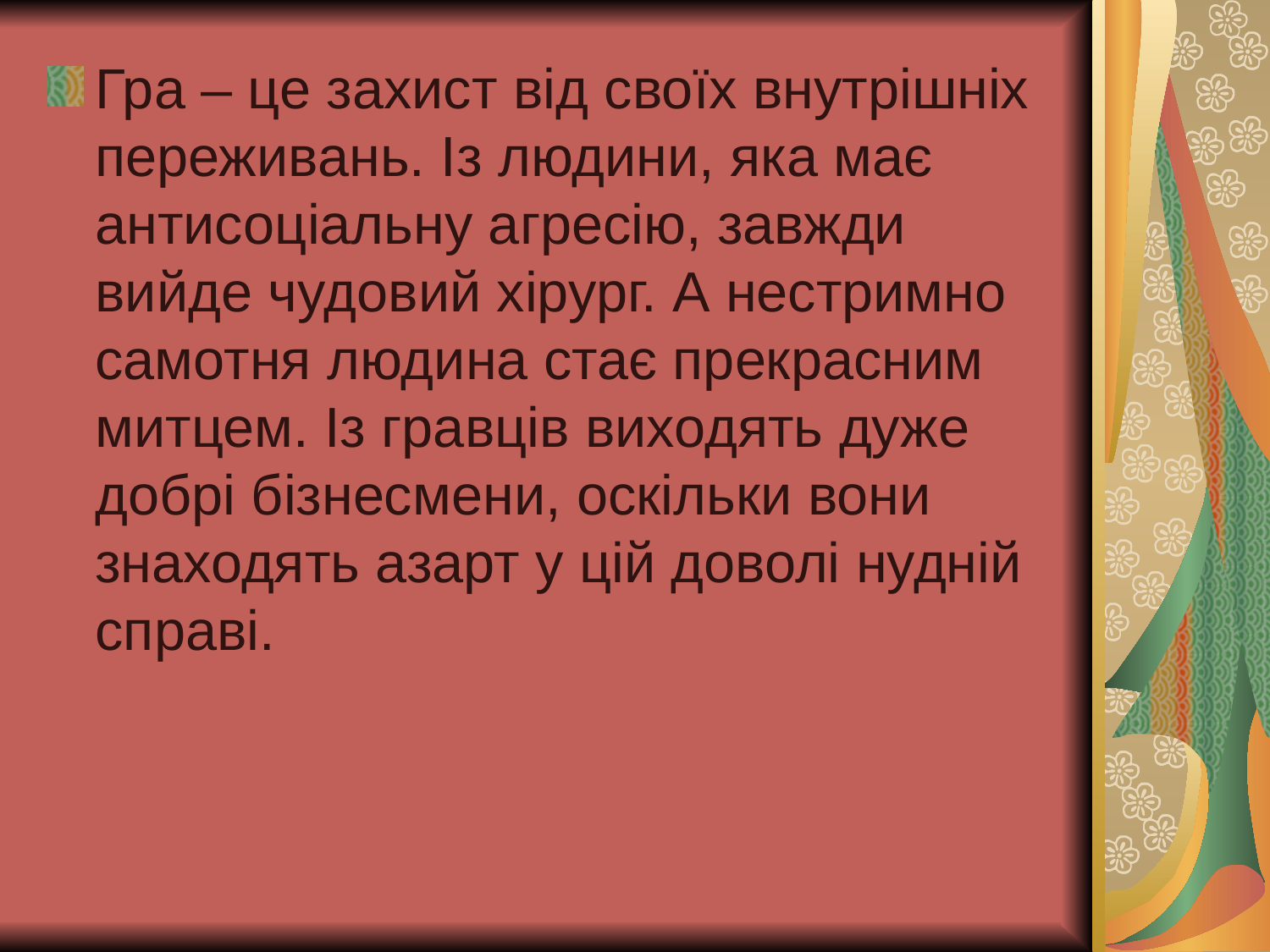

Гра – це захист від своїх внутрішніх переживань. Із людини, яка має антисоціальну агресію, завжди вийде чудовий хірург. А нестримно самотня людина стає прекрасним митцем. Із гравців виходять дуже добрі бізнесмени, оскільки вони знаходять азарт у цій доволі нудній справі.